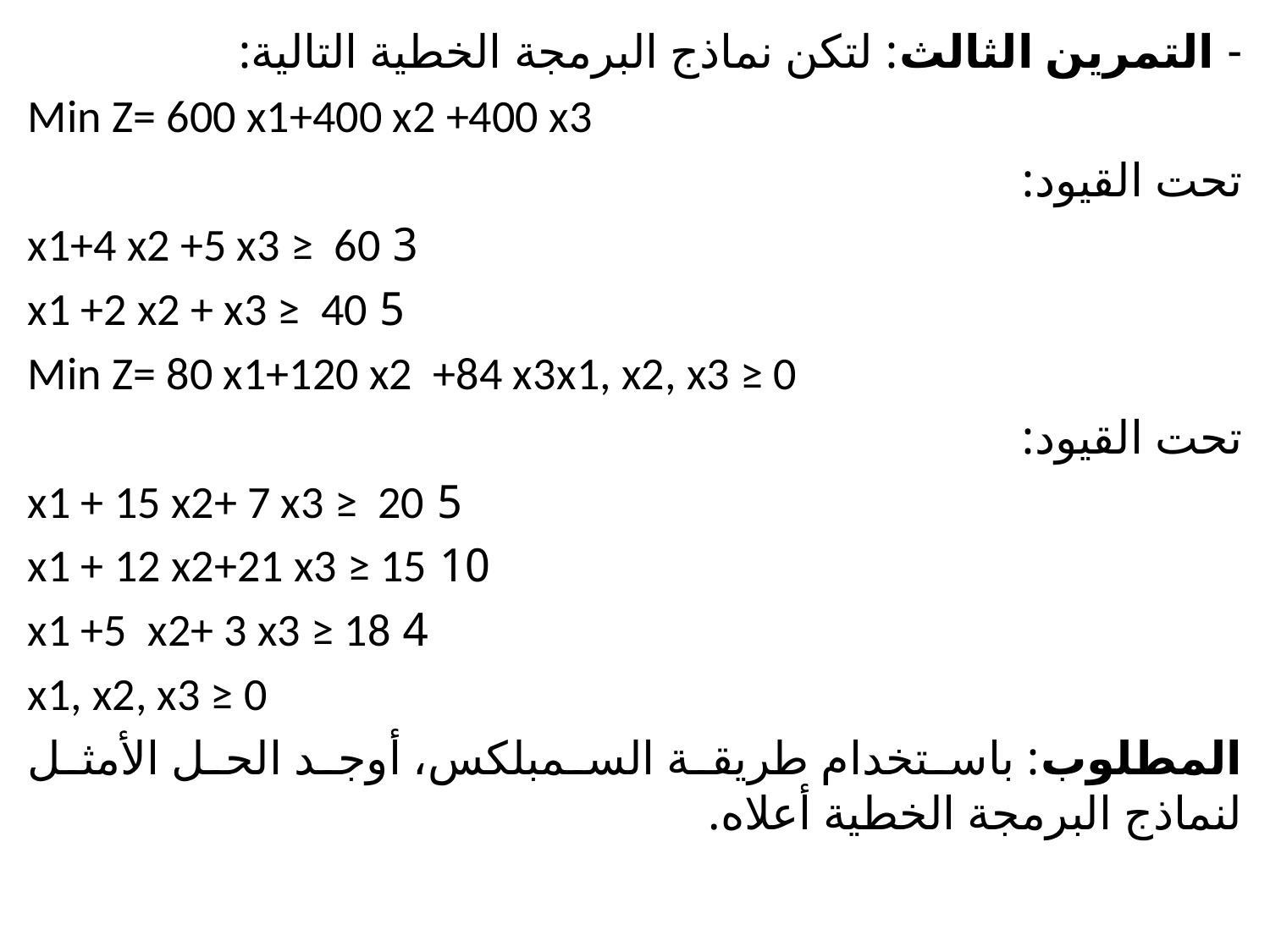

- التمرين الثالث: لتكن نماذج البرمجة الخطية التالية:
Min Z= 600 x1+400 x2 +400 x3
تحت القيود:
                3 x1+4 x2 +5 x3 ≥  60
               5 x1 +2 x2 + x3 ≥  40
                              x1, x2, x3 ≥ 0	Min Z= 80 x1+120 x2  +84 x3
تحت القيود:
         5 x1 + 15 x2+ 7 x3 ≥  20
           10 x1 + 12 x2+21 x3 ≥ 15
      4 x1 +5  x2+ 3 x3 ≥ 18
                       x1, x2, x3 ≥ 0
المطلوب: باستخدام طريقة السمبلكس، أوجد الحل الأمثل لنماذج البرمجة الخطية أعلاه.